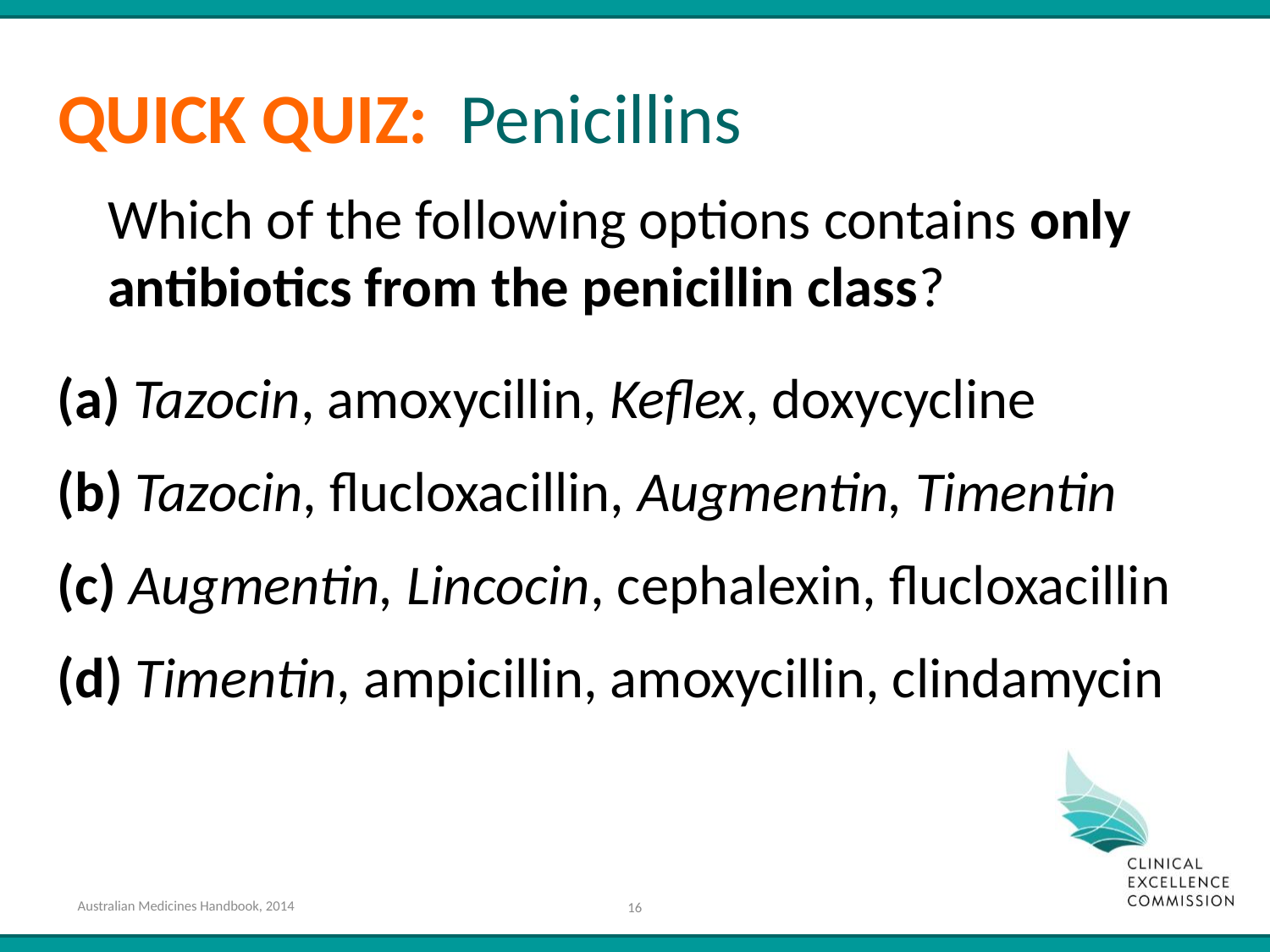

QUICK QUIZ:  Penicillins
Which of the following options contains only antibiotics from the penicillin class?
(a) Tazocin, amoxycillin, Keflex, doxycycline

(b) Tazocin, flucloxacillin, Augmentin, Timentin

(c) Augmentin, Lincocin, cephalexin, flucloxacillin

(d) Timentin, ampicillin, amoxycillin, clindamycin

Australian Medicines Handbook, 2014
16